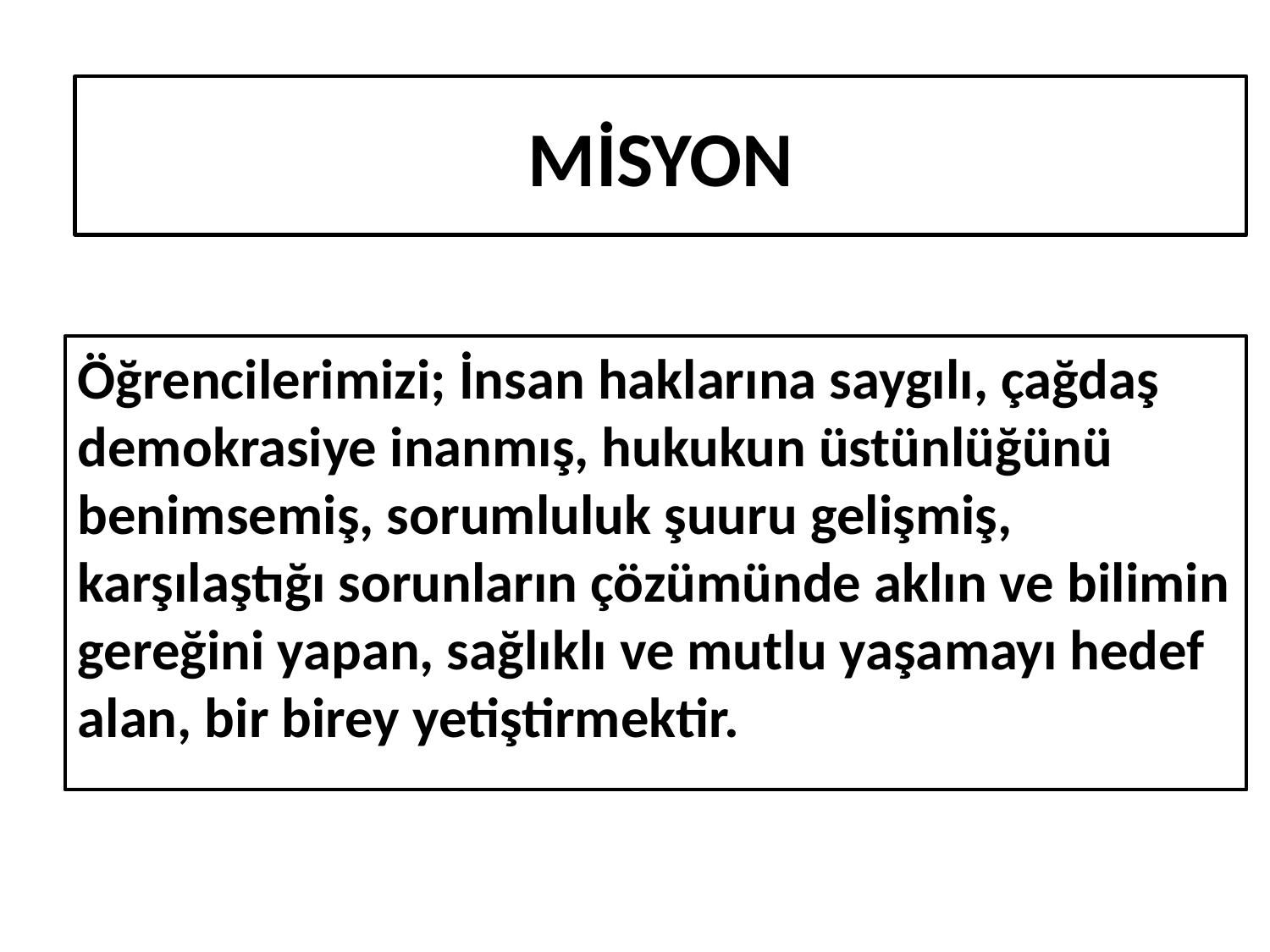

# MİSYON
Öğrencilerimizi; İnsan haklarına saygılı, çağdaş demokrasiye inanmış, hukukun üstünlüğünü benimsemiş, sorumluluk şuuru gelişmiş, karşılaştığı sorunların çözümünde aklın ve bilimin gereğini yapan, sağlıklı ve mutlu yaşamayı hedef alan, bir birey yetiştirmektir.